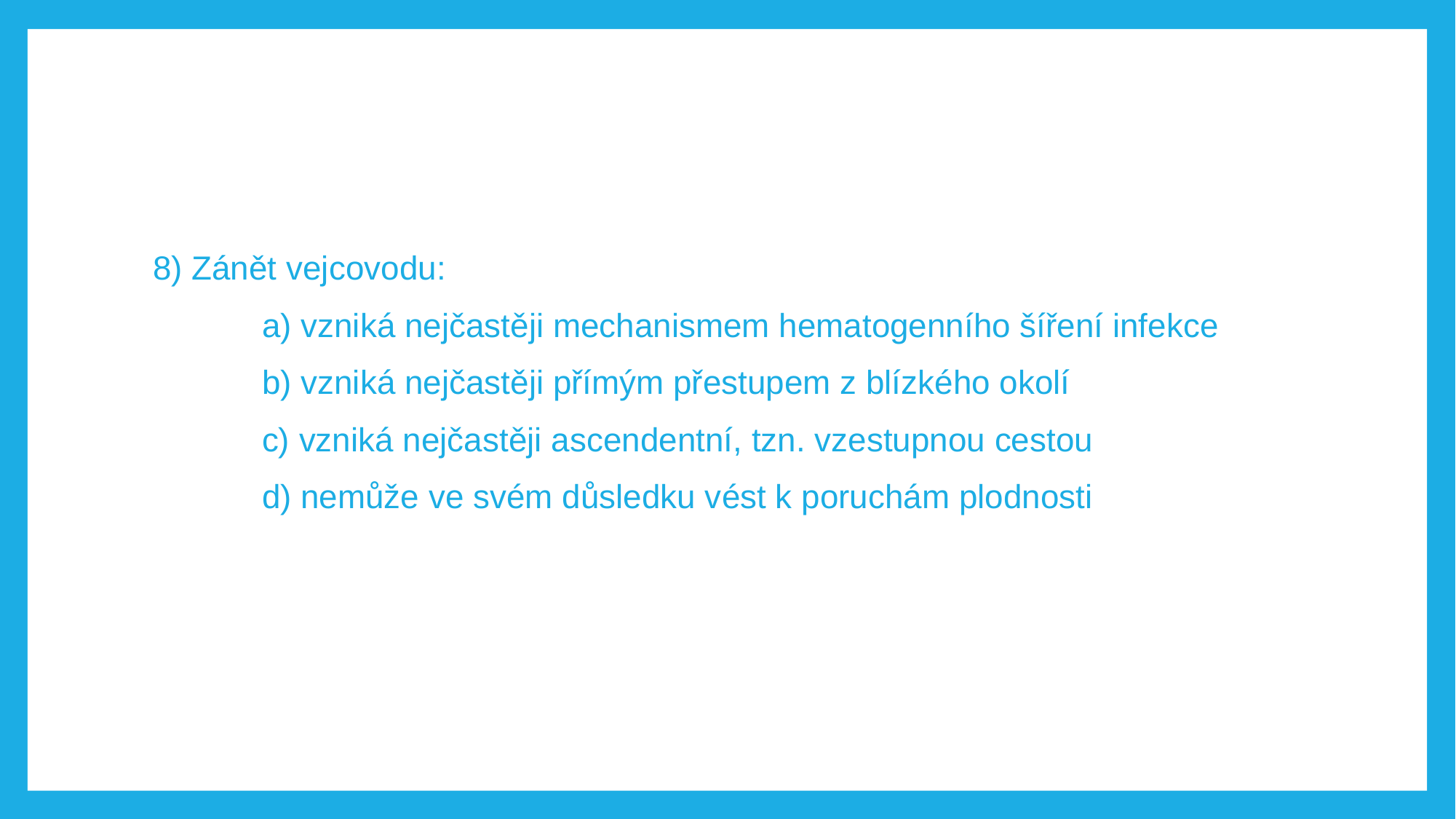

#
8) Zánět vejcovodu:
	a) vzniká nejčastěji mechanismem hematogenního šíření infekce
	b) vzniká nejčastěji přímým přestupem z blízkého okolí
	c) vzniká nejčastěji ascendentní, tzn. vzestupnou cestou
	d) nemůže ve svém důsledku vést k poruchám plodnosti